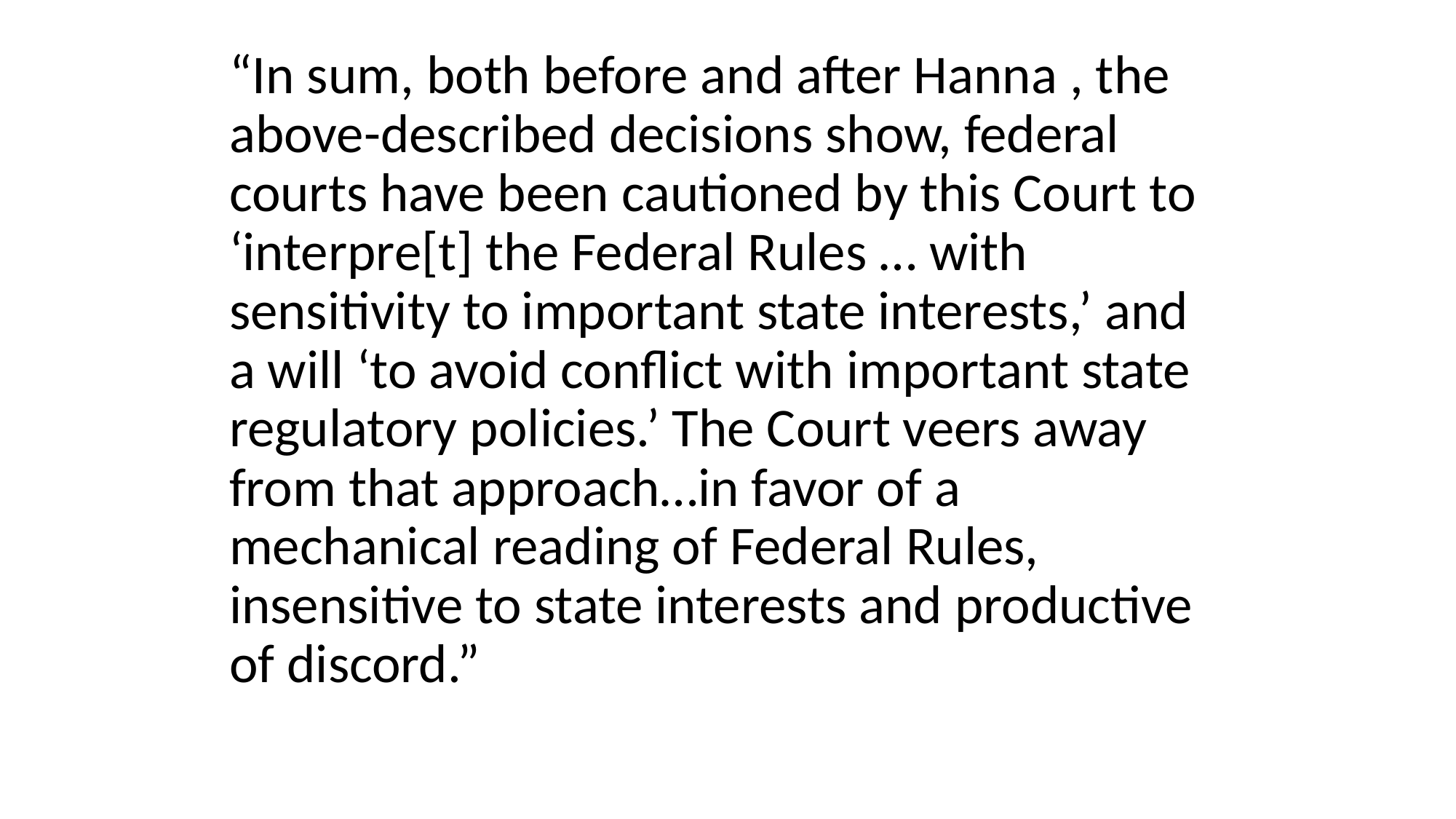

# “In sum, both before and after Hanna , the above-described decisions show, federal courts have been cautioned by this Court to ‘interpre[t] the Federal Rules … with sensitivity to important state interests,’ and a will ‘to avoid conflict with important state regulatory policies.’ The Court veers away from that approach…in favor of a mechanical reading of Federal Rules, insensitive to state interests and productive of discord.”